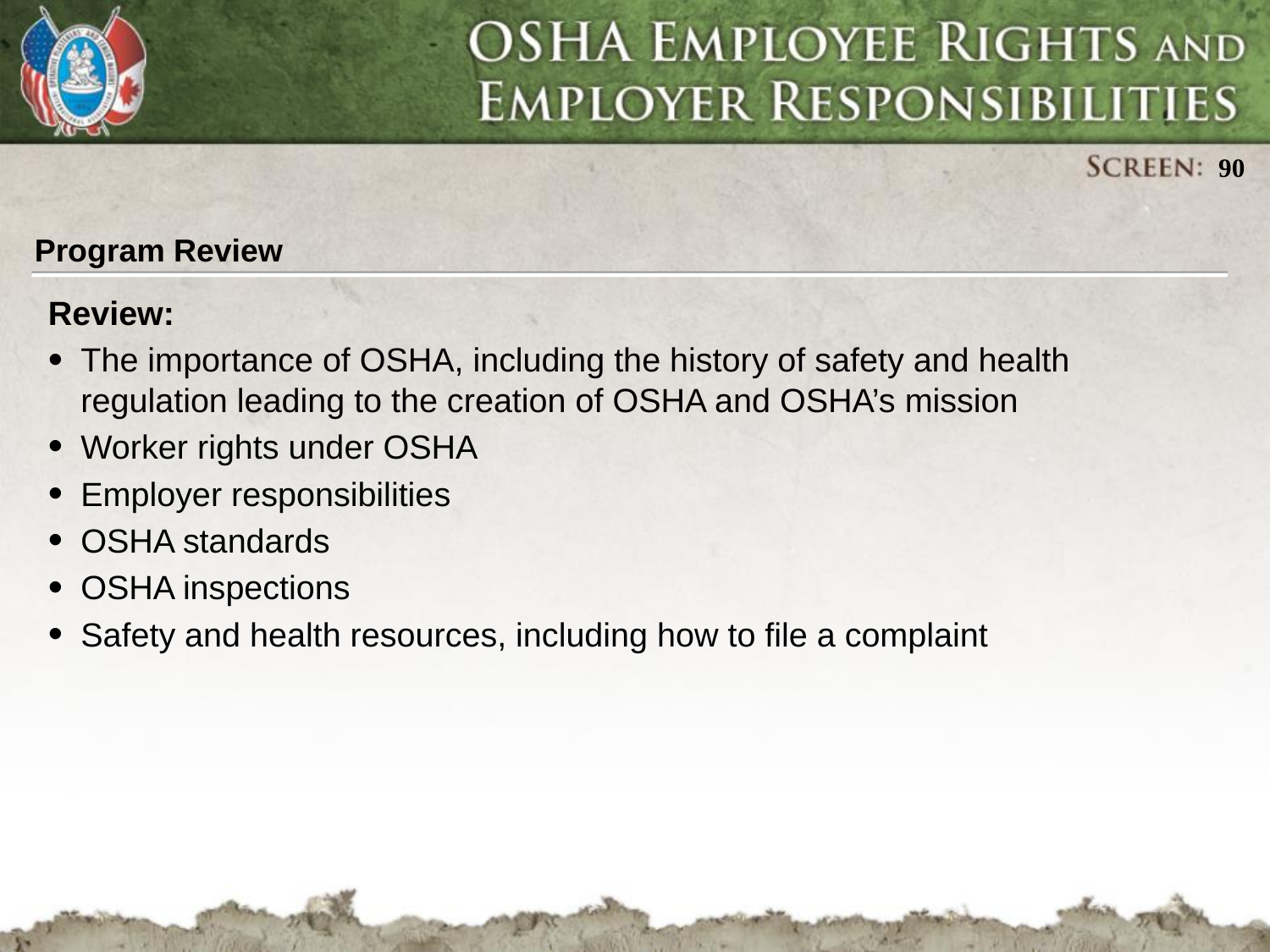

Program Review
Review:
The importance of OSHA, including the history of safety and health regulation leading to the creation of OSHA and OSHA’s mission
Worker rights under OSHA
Employer responsibilities
OSHA standards
OSHA inspections
Safety and health resources, including how to file a complaint